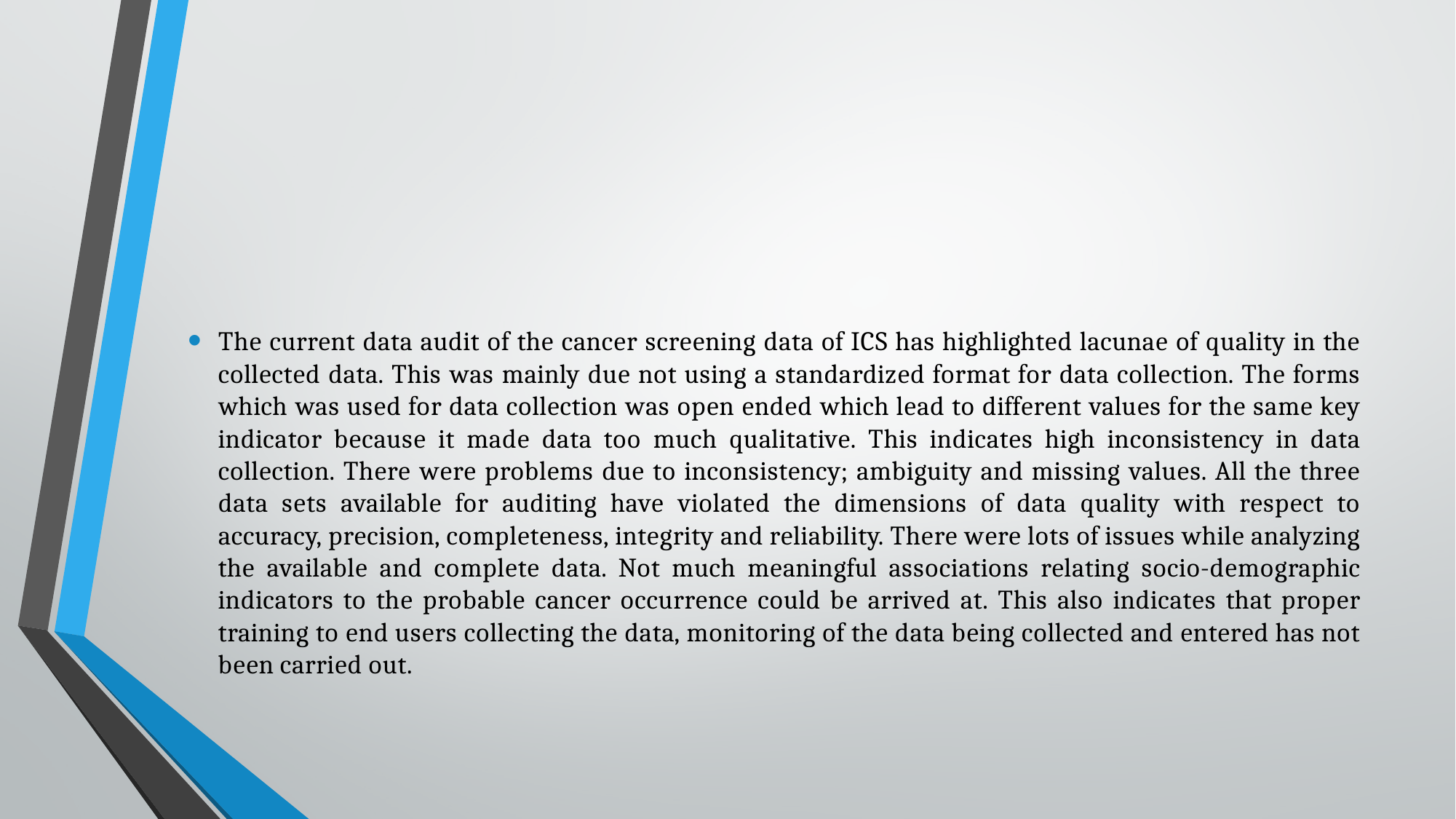

#
The current data audit of the cancer screening data of ICS has highlighted lacunae of quality in the collected data. This was mainly due not using a standardized format for data collection. The forms which was used for data collection was open ended which lead to different values for the same key indicator because it made data too much qualitative. This indicates high inconsistency in data collection. There were problems due to inconsistency; ambiguity and missing values. All the three data sets available for auditing have violated the dimensions of data quality with respect to accuracy, precision, completeness, integrity and reliability. There were lots of issues while analyzing the available and complete data. Not much meaningful associations relating socio-demographic indicators to the probable cancer occurrence could be arrived at. This also indicates that proper training to end users collecting the data, monitoring of the data being collected and entered has not been carried out.